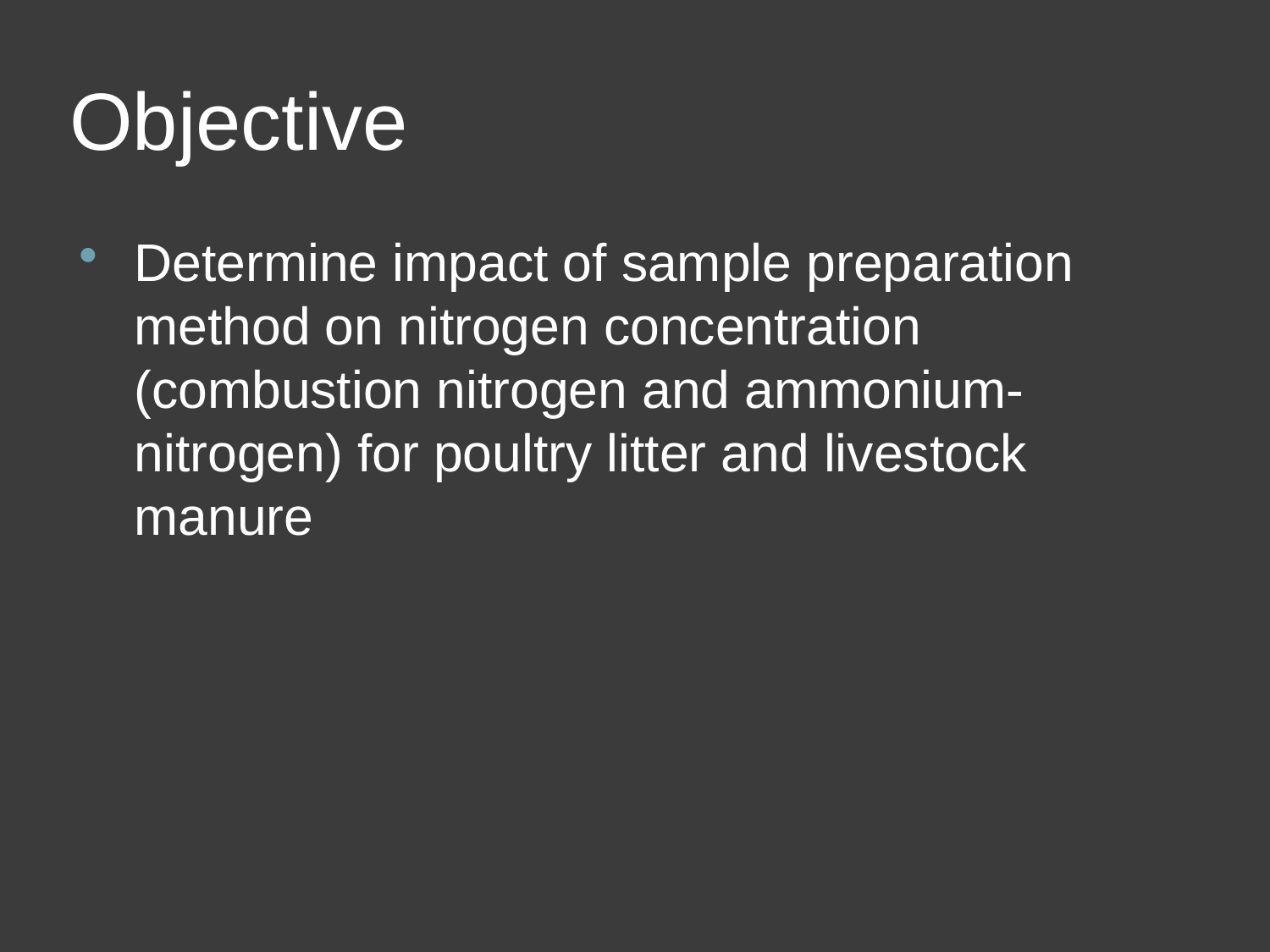

# Objective
Determine impact of sample preparation method on nitrogen concentration (combustion nitrogen and ammonium-nitrogen) for poultry litter and livestock manure
NCDA&CS Agronomic Division
4